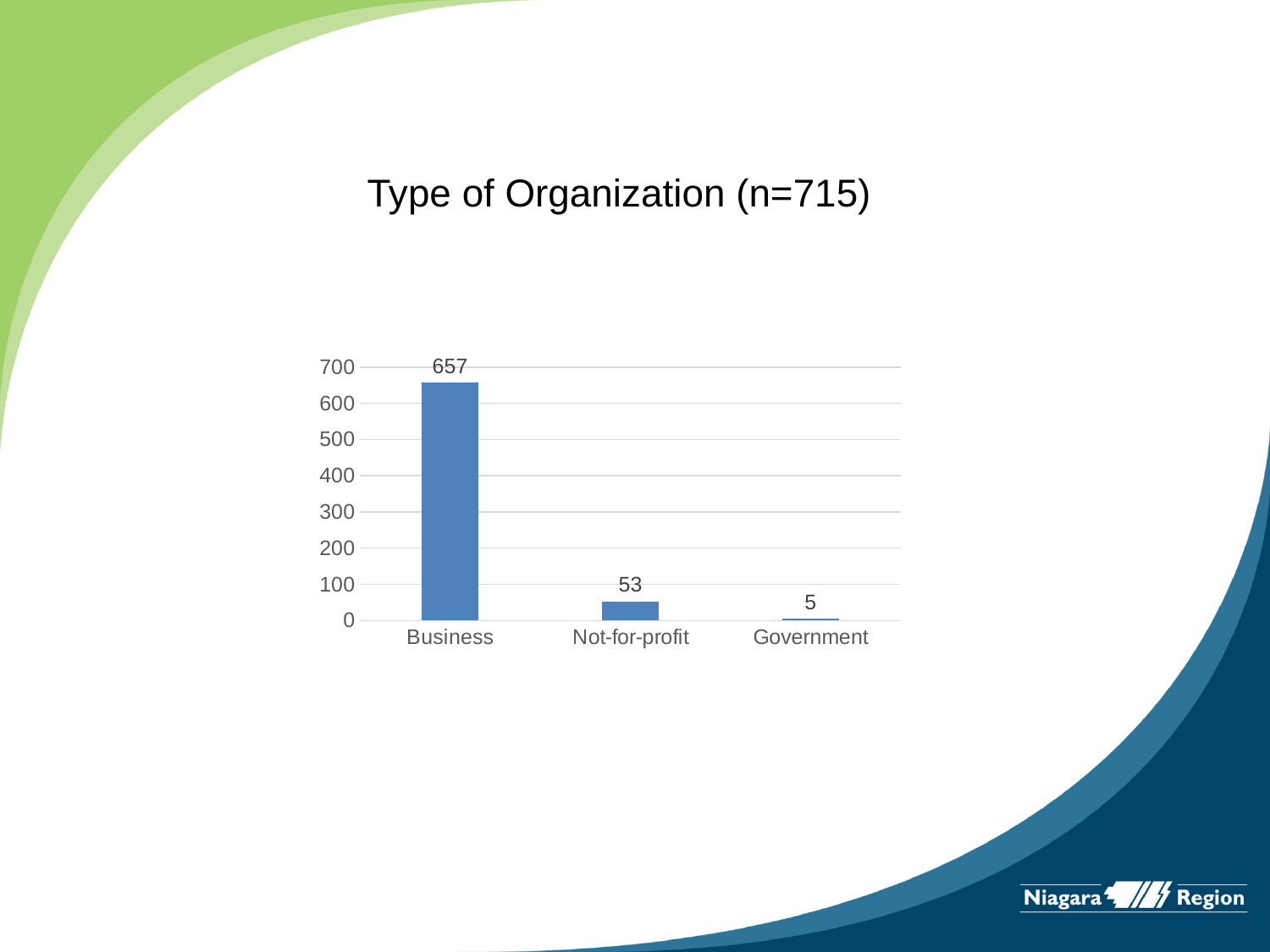

# Type of Organization (n=715)

### Chart

| Category | Number |
|---|---|
| Business | 657.0 |
| Not-for-profit | 53.0 |
| Government | 5.0 |